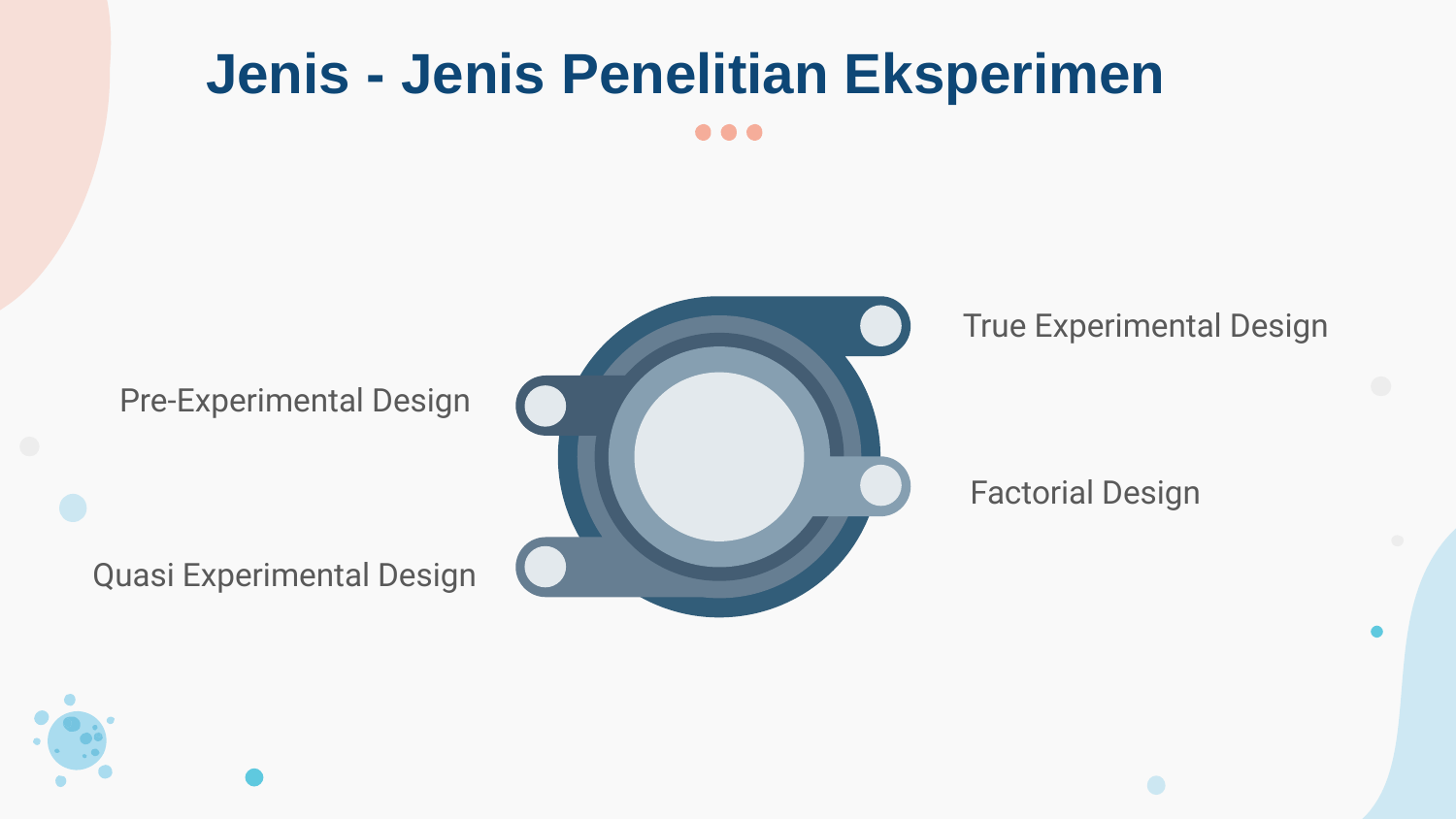

# Jenis - Jenis Penelitian Eksperimen

True Experimental Design
Pre-Experimental Design
Factorial Design
Quasi Experimental Design